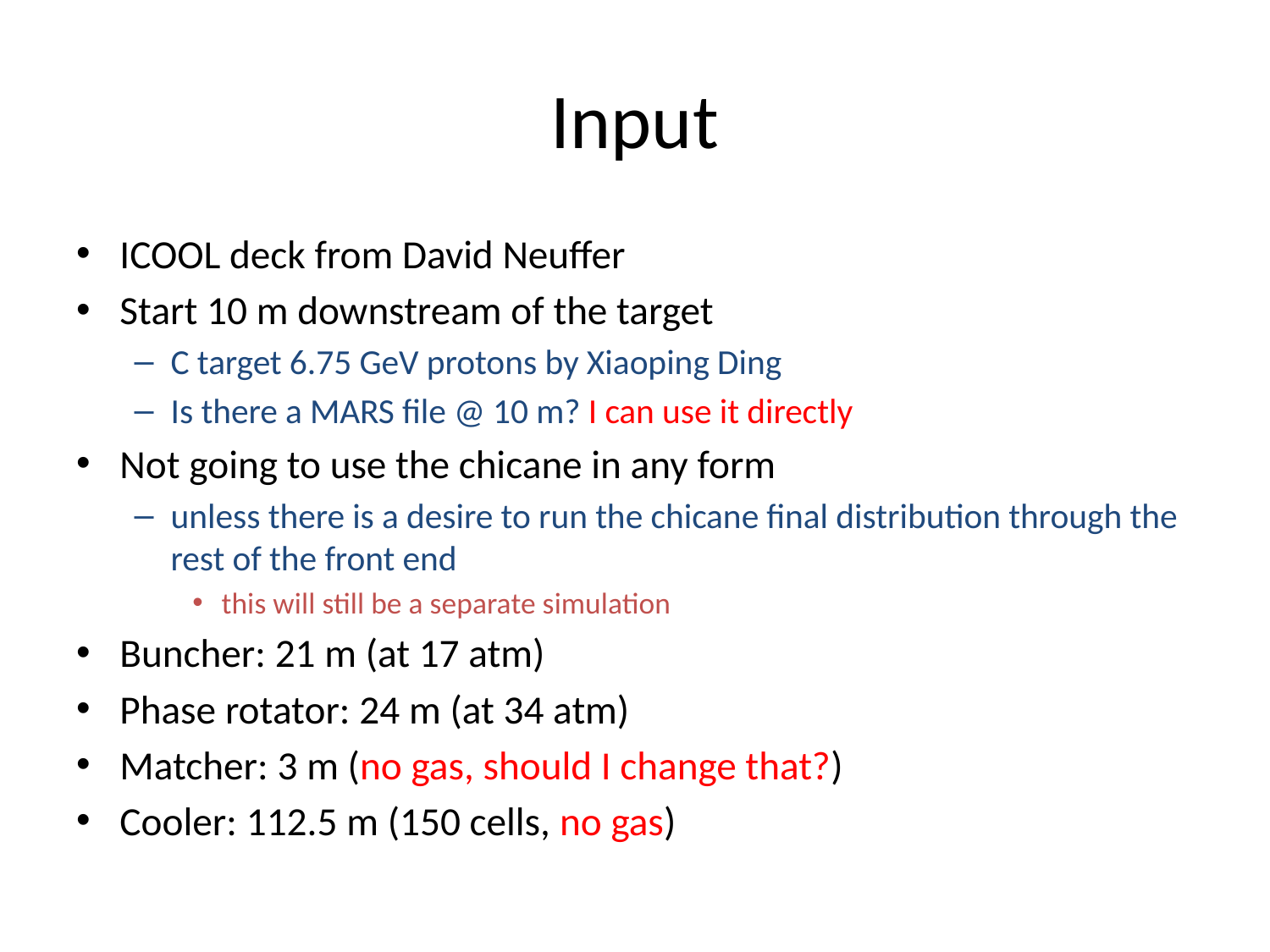

# Input
ICOOL deck from David Neuffer
Start 10 m downstream of the target
C target 6.75 GeV protons by Xiaoping Ding
Is there a MARS file @ 10 m? I can use it directly
Not going to use the chicane in any form
unless there is a desire to run the chicane final distribution through the rest of the front end
this will still be a separate simulation
Buncher: 21 m (at 17 atm)
Phase rotator: 24 m (at 34 atm)
Matcher: 3 m (no gas, should I change that?)
Cooler: 112.5 m (150 cells, no gas)